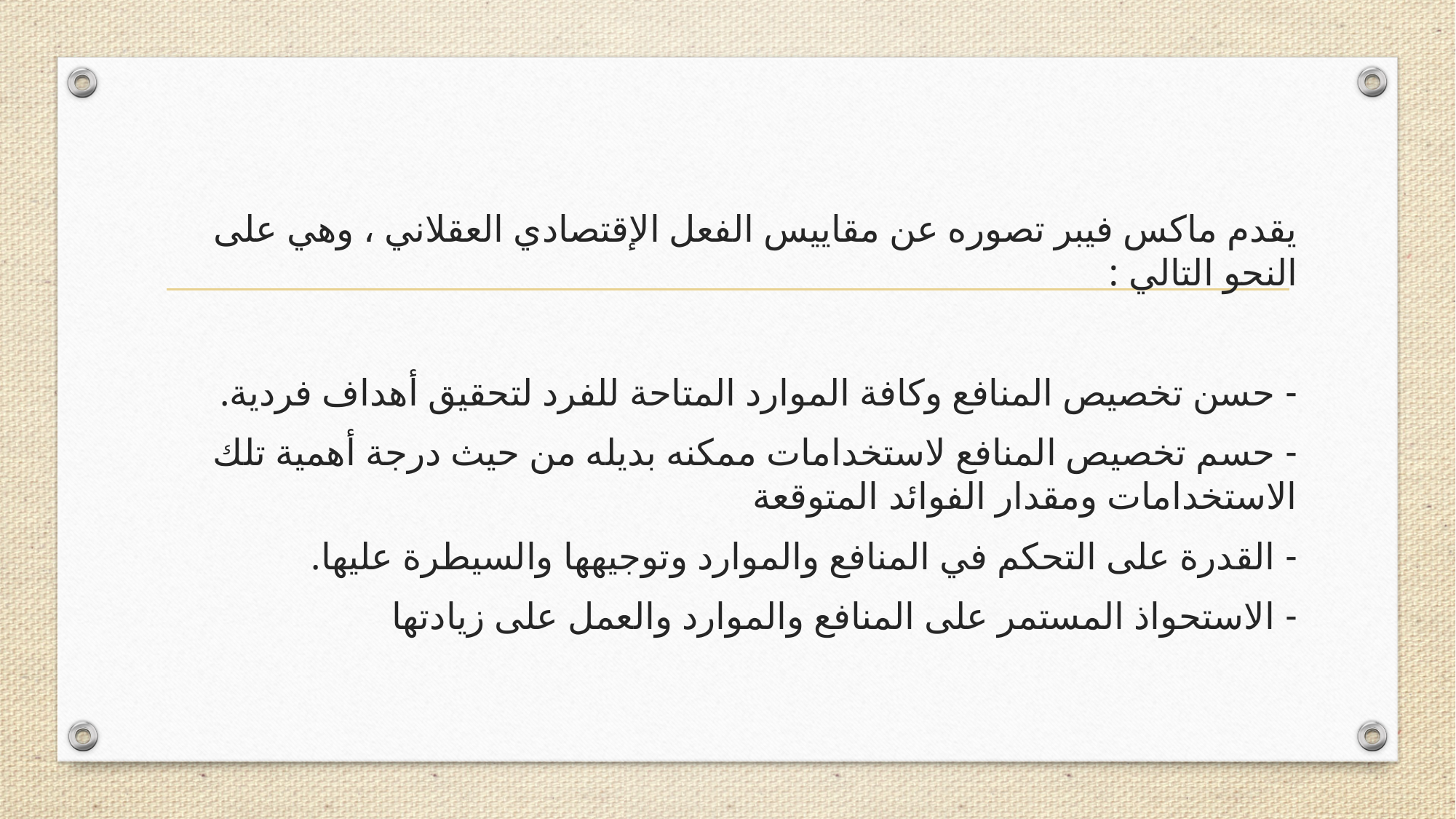

يقدم ماكس فيبر تصوره عن مقاييس الفعل الإقتصادي العقلاني ، وهي على النحو التالي :

- حسن تخصيص المنافع وكافة الموارد المتاحة للفرد لتحقيق أهداف فردية.
- حسم تخصيص المنافع لاستخدامات ممكنه بديله من حيث درجة أهمية تلك الاستخدامات ومقدار الفوائد المتوقعة
- القدرة على التحكم في المنافع والموارد وتوجيهها والسيطرة عليها.
- الاستحواذ المستمر على المنافع والموارد والعمل على زیادتها